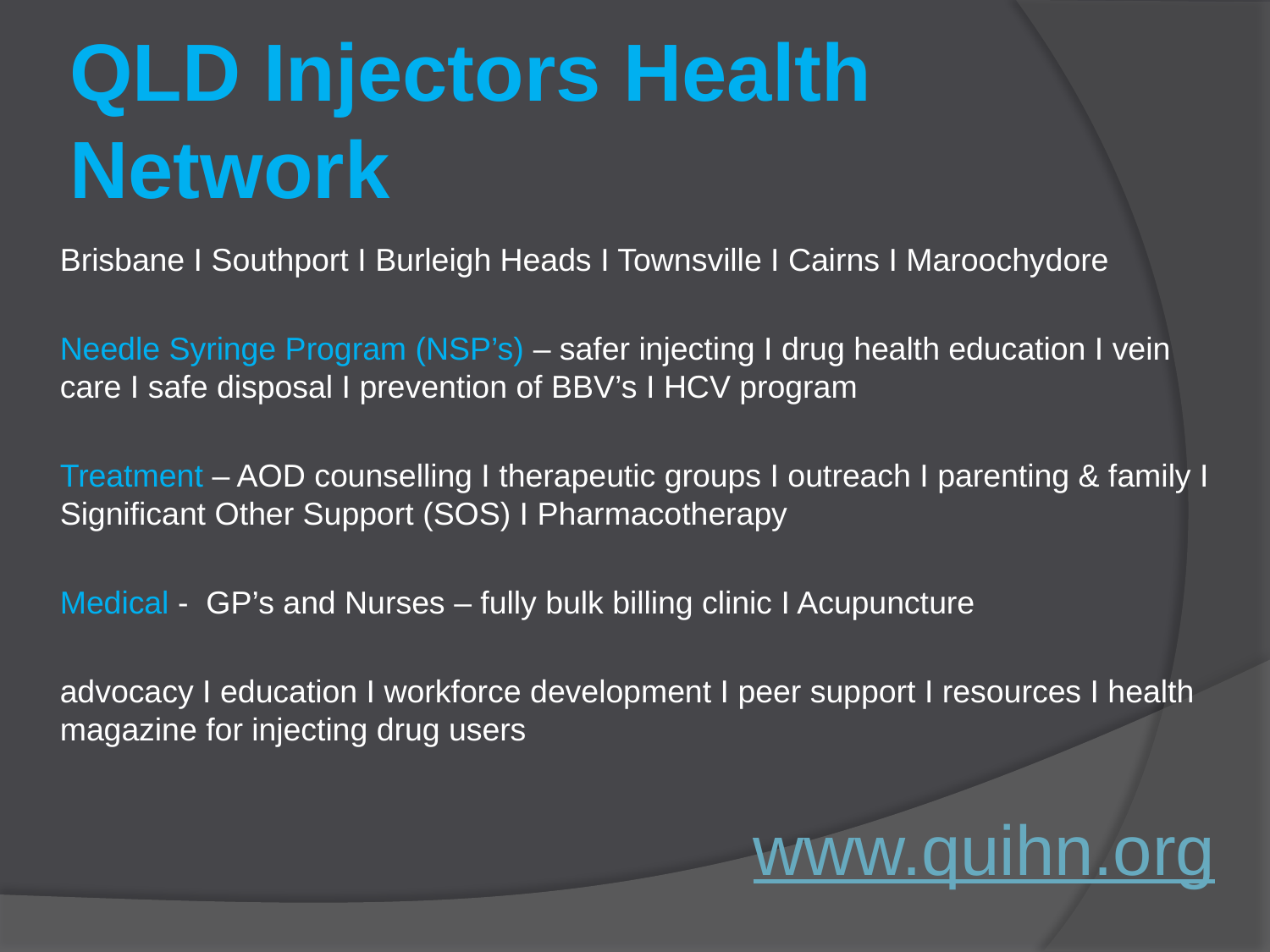

# QLD Injectors Health Network
Brisbane I Southport I Burleigh Heads I Townsville I Cairns I Maroochydore

Needle Syringe Program (NSP’s) – safer injecting I drug health education I vein care I safe disposal I prevention of BBV’s I HCV program

Treatment – AOD counselling I therapeutic groups I outreach I parenting & family I Significant Other Support (SOS) I Pharmacotherapy

Medical -  GP’s and Nurses – fully bulk billing clinic I Acupuncture

advocacy I education I workforce development I peer support I resources I health magazine for injecting drug users

www.quihn.org